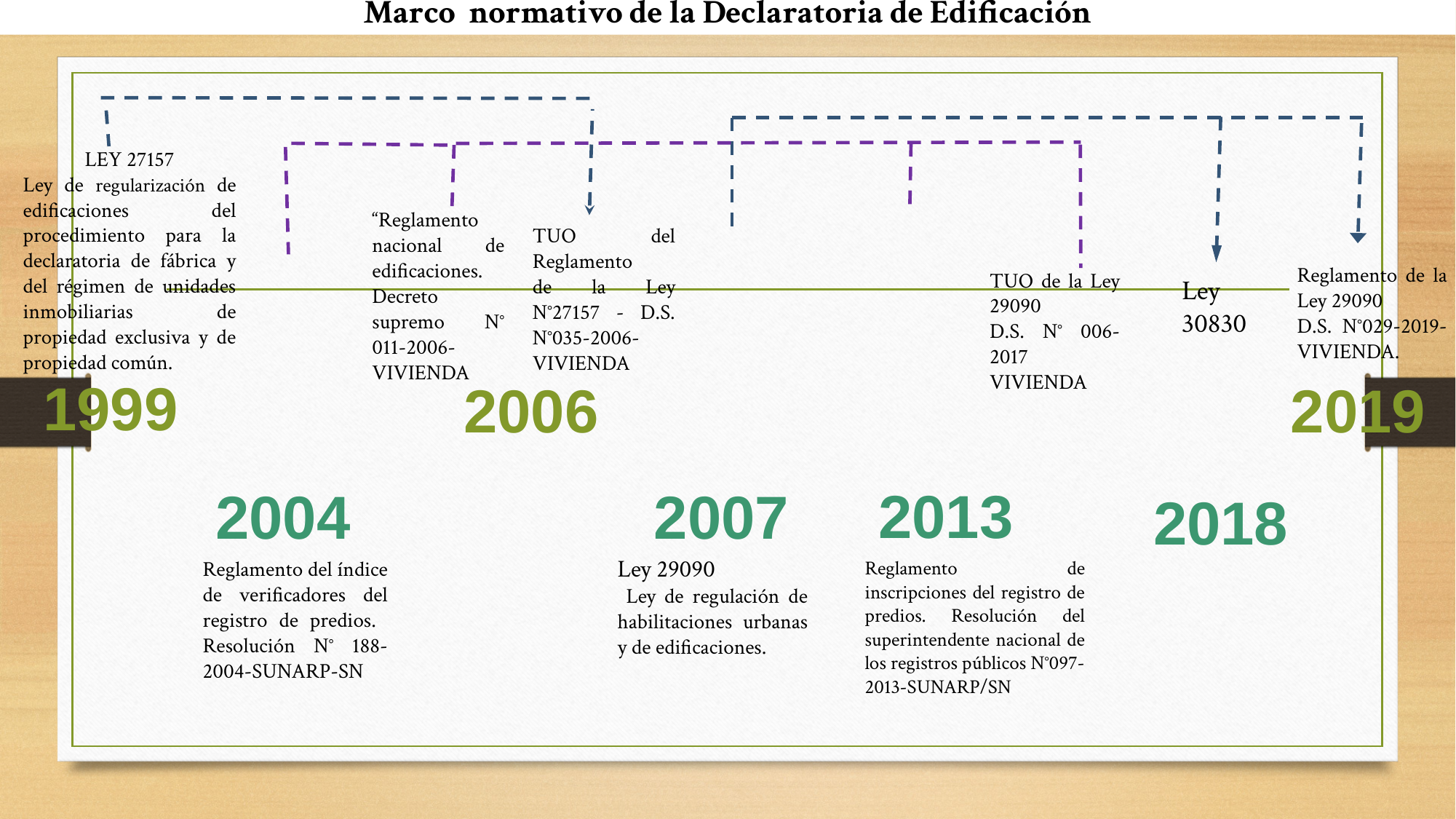

Marco  normativo de la Declaratoria de Edificación
LEY 27157
Ley de regularización de edificaciones del procedimiento para la declaratoria de fábrica y del régimen de unidades inmobiliarias de propiedad exclusiva y de propiedad común.
“Reglamento nacional de edificaciones.
Decreto supremo N° 011-2006-VIVIENDA
TUO del Reglamento
de la Ley N°27157 - D.S. N°035-2006-VIVIENDA

Reglamento de la Ley 29090
D.S. N°029-2019-VIVIENDA.

TUO de la Ley 29090
D.S. N° 006-2017 VIVIENDA
Ley 30830
1999
2006
2019
2013
2007
2004
2018
Ley 29090
 Ley de regulación de habilitaciones urbanas y de edificaciones.

Reglamento de inscripciones del registro de predios. Resolución del superintendente nacional de los registros públicos N°097-2013-SUNARP/SN
Reglamento del índice de verificadores del registro de predios.  Resolución N° 188-2004-SUNARP-SN